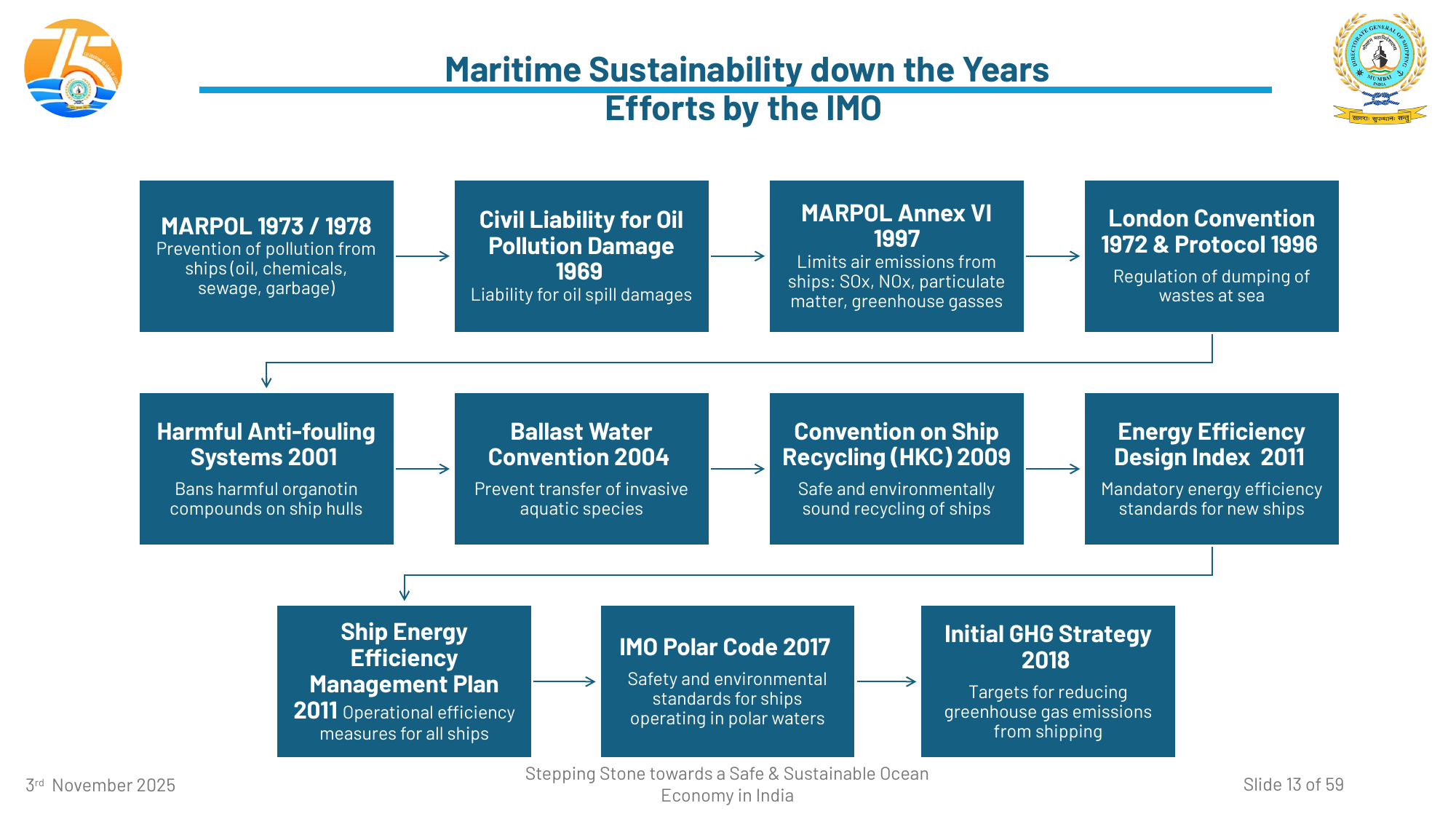

# Maritime Sustainability down the Years Efforts by the IMO

MARPOL 1973 / 1978 Prevention of pollution from ships (oil, chemicals, sewage, garbage)

Civil Liability for Oil Pollution Damage 1969
Liability for oil spill damages

MARPOL Annex VI 1997
Limits air emissions from ships: SOx, NOx, particulate matter, greenhouse gasses

London Convention 1972 & Protocol 1996
Regulation of dumping of wastes at sea

Harmful Anti-fouling Systems 2001
Bans harmful organotin compounds on ship hulls

Ballast Water Convention 2004
Prevent transfer of invasive aquatic species

Convention on Ship Recycling (HKC) 2009
Safe and environmentally sound recycling of ships

Energy Efficiency Design Index  2011
Mandatory energy efficiency standards for new ships

Ship Energy Efficiency Management Plan 2011 Operational efficiency measures for all ships

IMO Polar Code 2017
Safety and environmental standards for ships operating in polar waters
Initial GHG Strategy 2018
Targets for reducing greenhouse gas emissions from shipping
Stepping Stone towards a Safe & Sustainable Ocean Economy in India
Slide 13 of 59